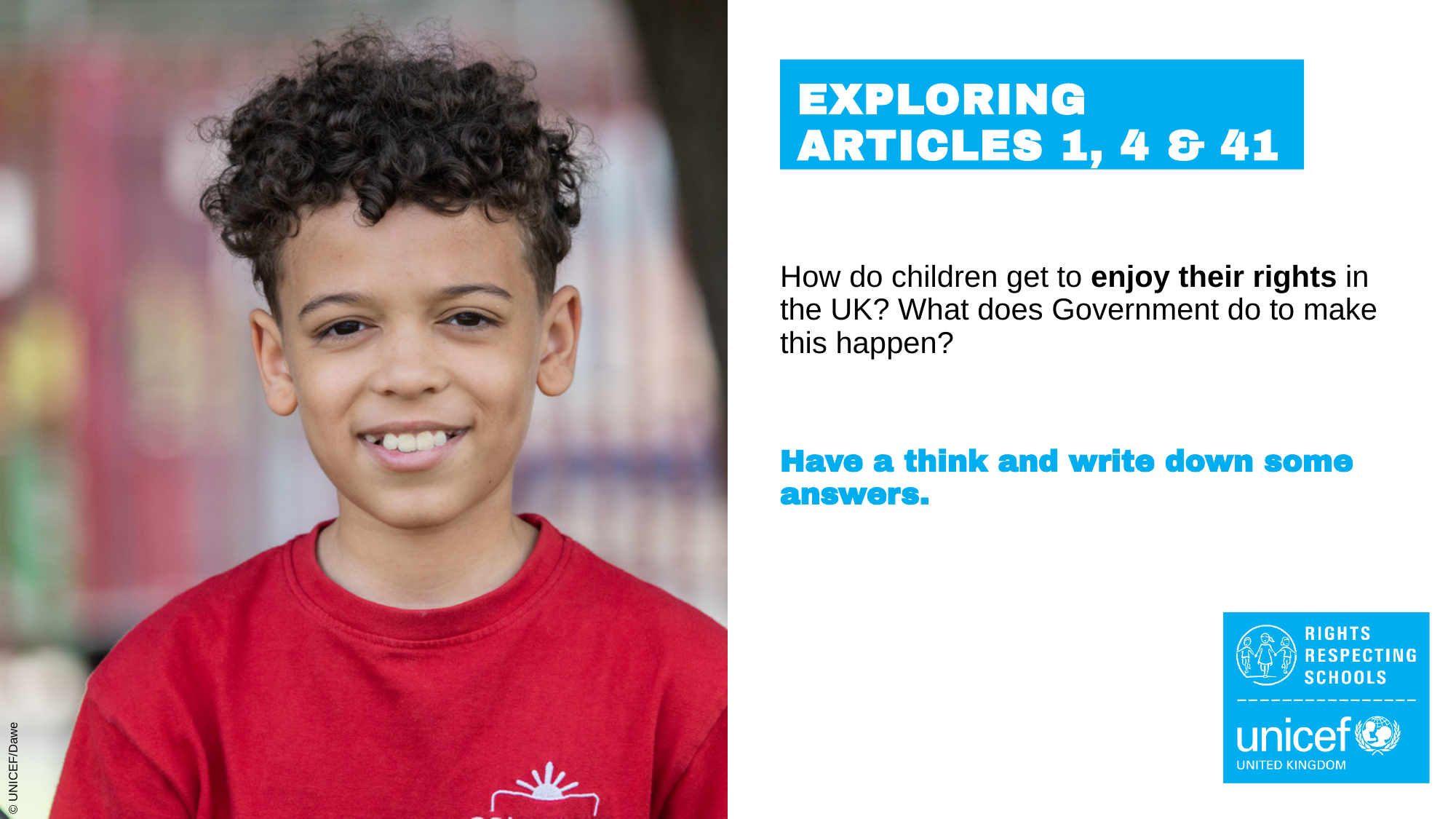

EXPLORING ARTICLES 1, 4 & 41
How do children get to enjoy their rights in the UK? What does Government do to make this happen?
Have a think and write down some answers.